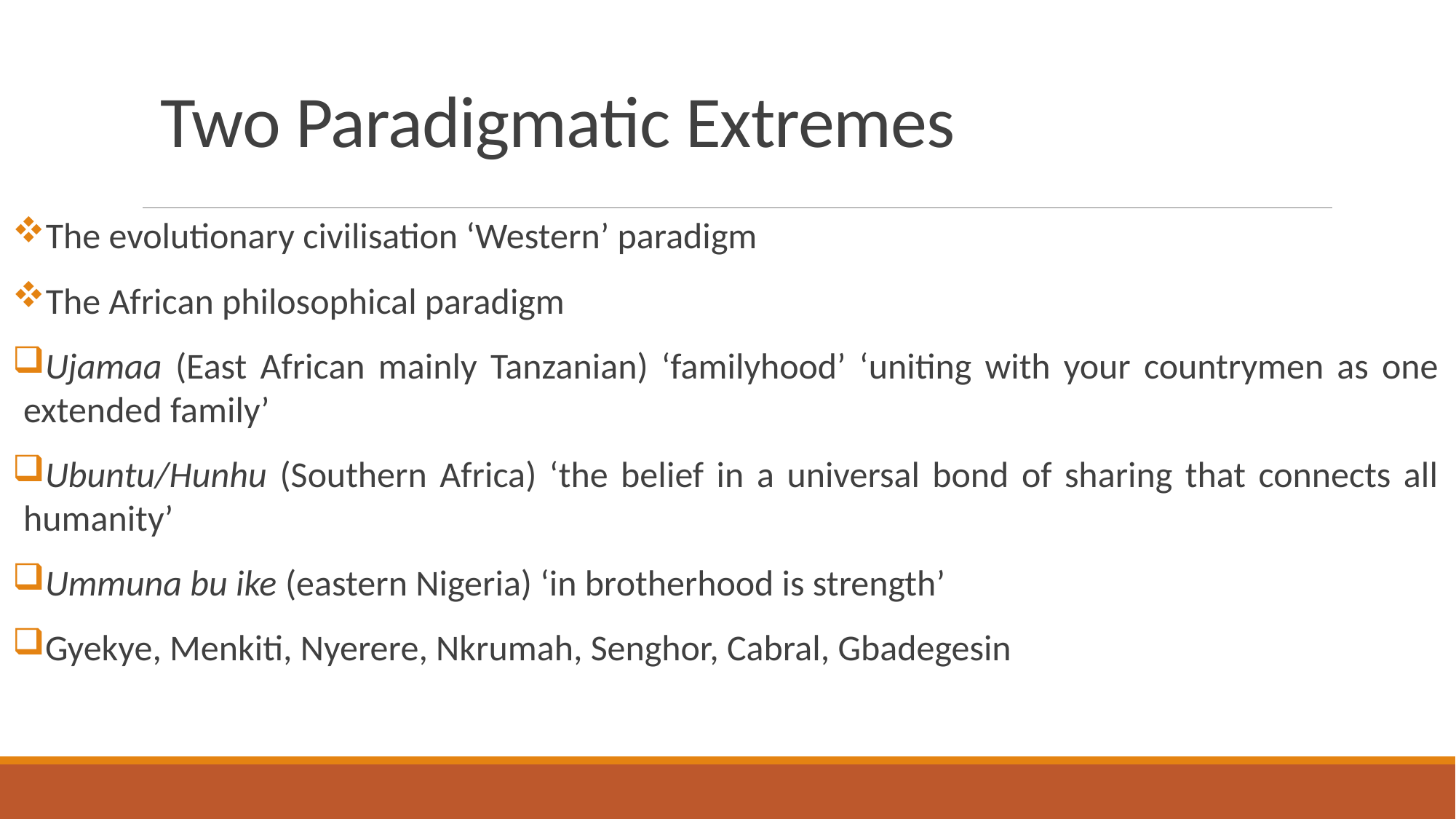

# Two Paradigmatic Extremes
The evolutionary civilisation ‘Western’ paradigm
The African philosophical paradigm
Ujamaa (East African mainly Tanzanian) ‘familyhood’ ‘uniting with your countrymen as one extended family’
Ubuntu/Hunhu (Southern Africa) ‘the belief in a universal bond of sharing that connects all humanity’
Ummuna bu ike (eastern Nigeria) ‘in brotherhood is strength’
Gyekye, Menkiti, Nyerere, Nkrumah, Senghor, Cabral, Gbadegesin